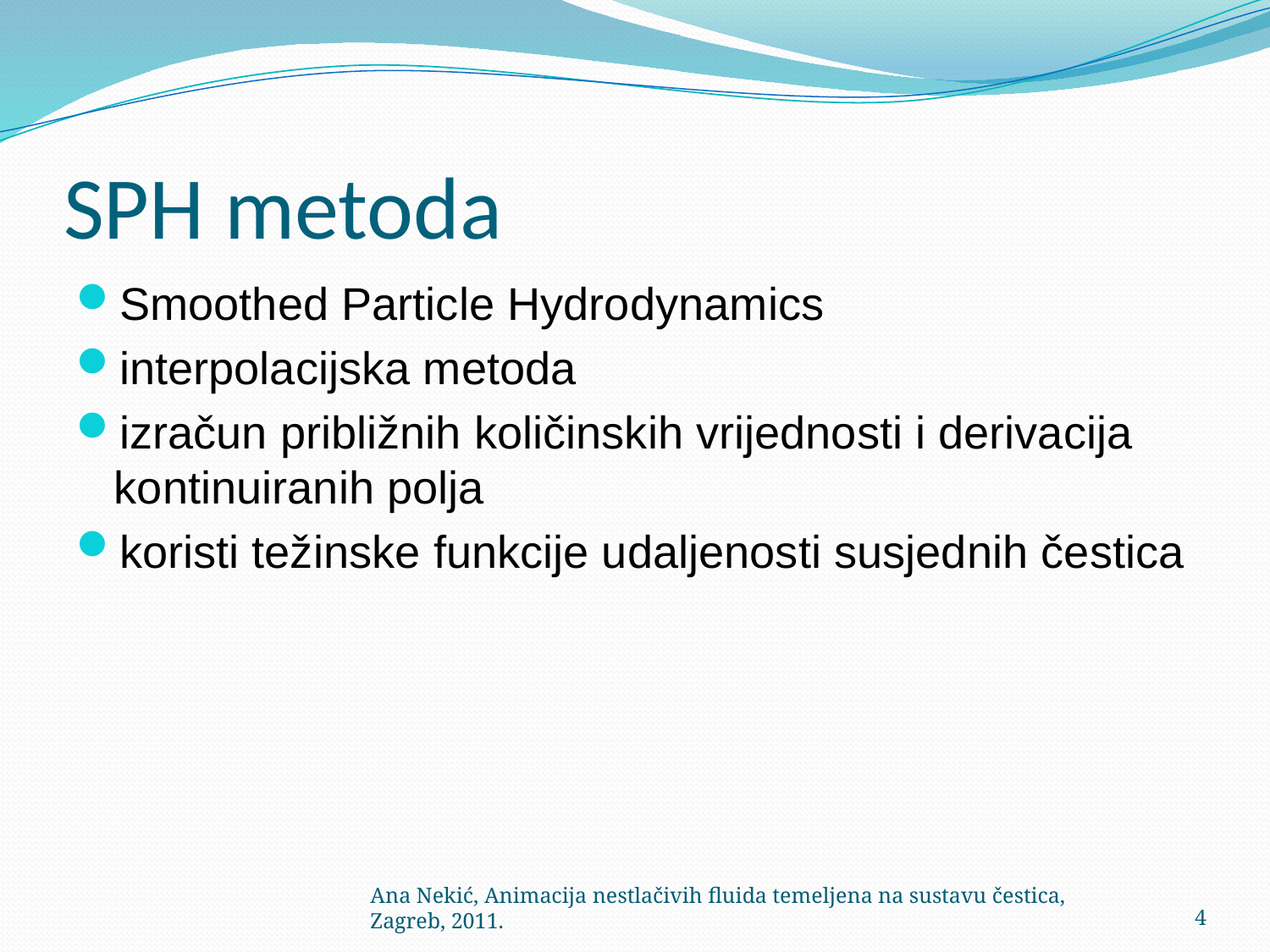

# SPH metoda
Smoothed Particle Hydrodynamics
interpolacijska metoda
izračun približnih količinskih vrijednosti i derivacija kontinuiranih polja
koristi težinske funkcije udaljenosti susjednih čestica
Ana Nekić, Animacija nestlačivih fluida temeljena na sustavu čestica, Zagreb, 2011.
4